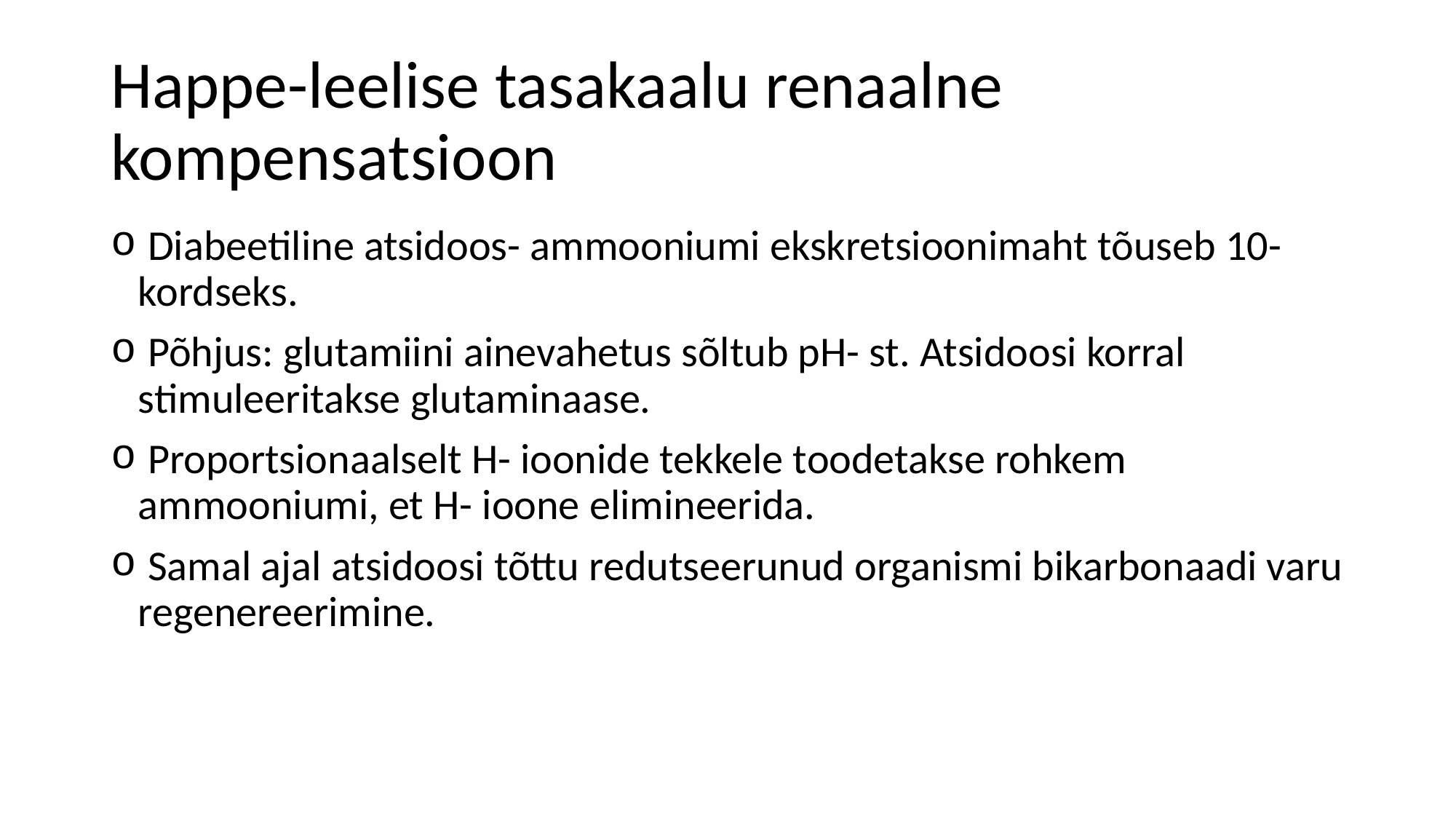

# Happe-leelise tasakaalu renaalne kompensatsioon
 Diabeetiline atsidoos- ammooniumi ekskretsioonimaht tõuseb 10- kordseks.
 Põhjus: glutamiini ainevahetus sõltub pH- st. Atsidoosi korral stimuleeritakse glutaminaase.
 Proportsionaalselt H- ioonide tekkele toodetakse rohkem ammooniumi, et H- ioone elimineerida.
 Samal ajal atsidoosi tõttu redutseerunud organismi bikarbonaadi varu regenereerimine.